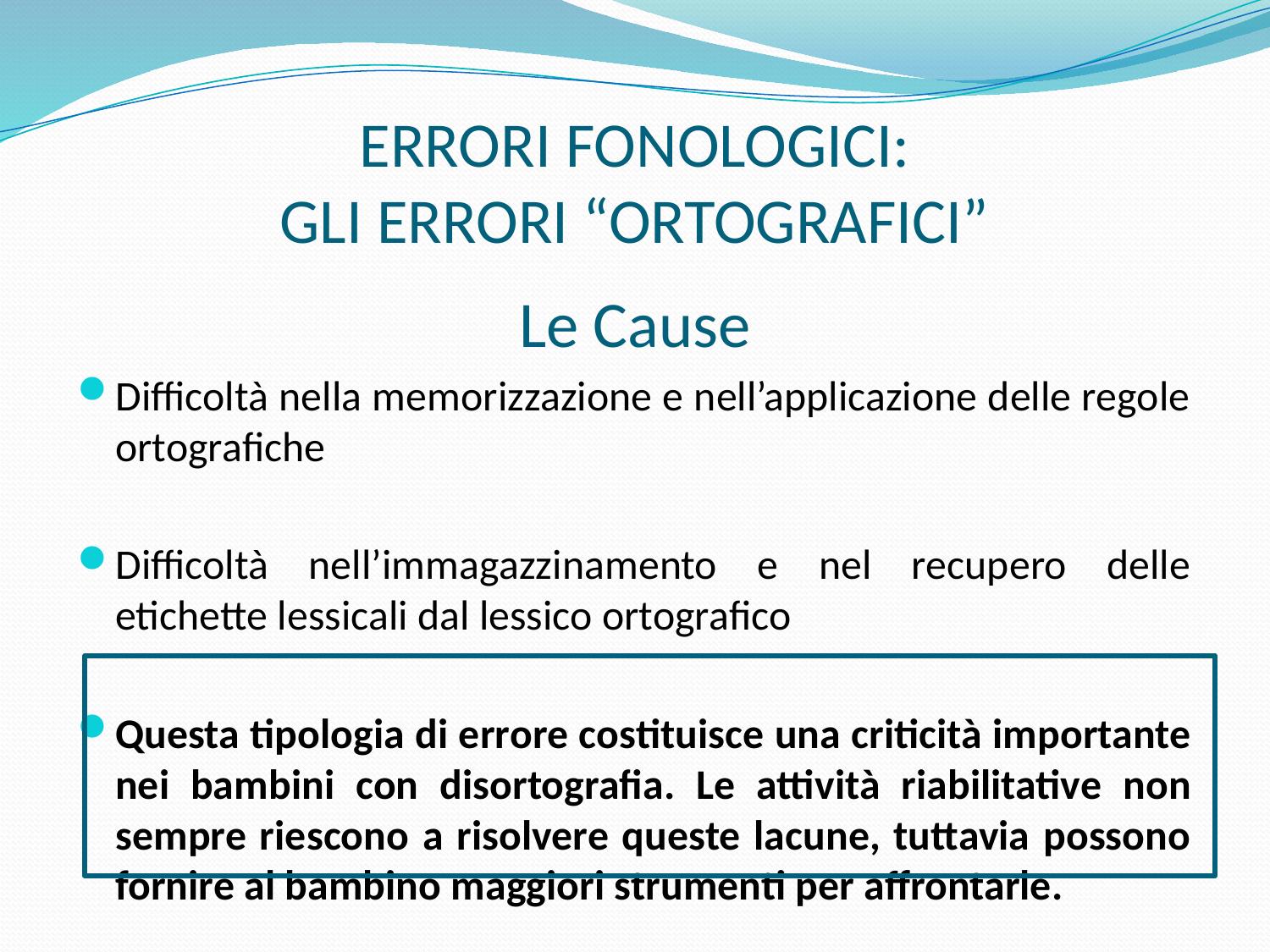

# ERRORI FONOLOGICI: GLI ERRORI “ORTOGRAFICI”
Le Cause
Difficoltà nella memorizzazione e nell’applicazione delle regole ortografiche

Difficoltà nell’immagazzinamento e nel recupero delle etichette lessicali dal lessico ortografico

Questa tipologia di errore costituisce una criticità importante nei bambini con disortografia. Le attività riabilitative non sempre riescono a risolvere queste lacune, tuttavia possono fornire al bambino maggiori strumenti per affrontarle.